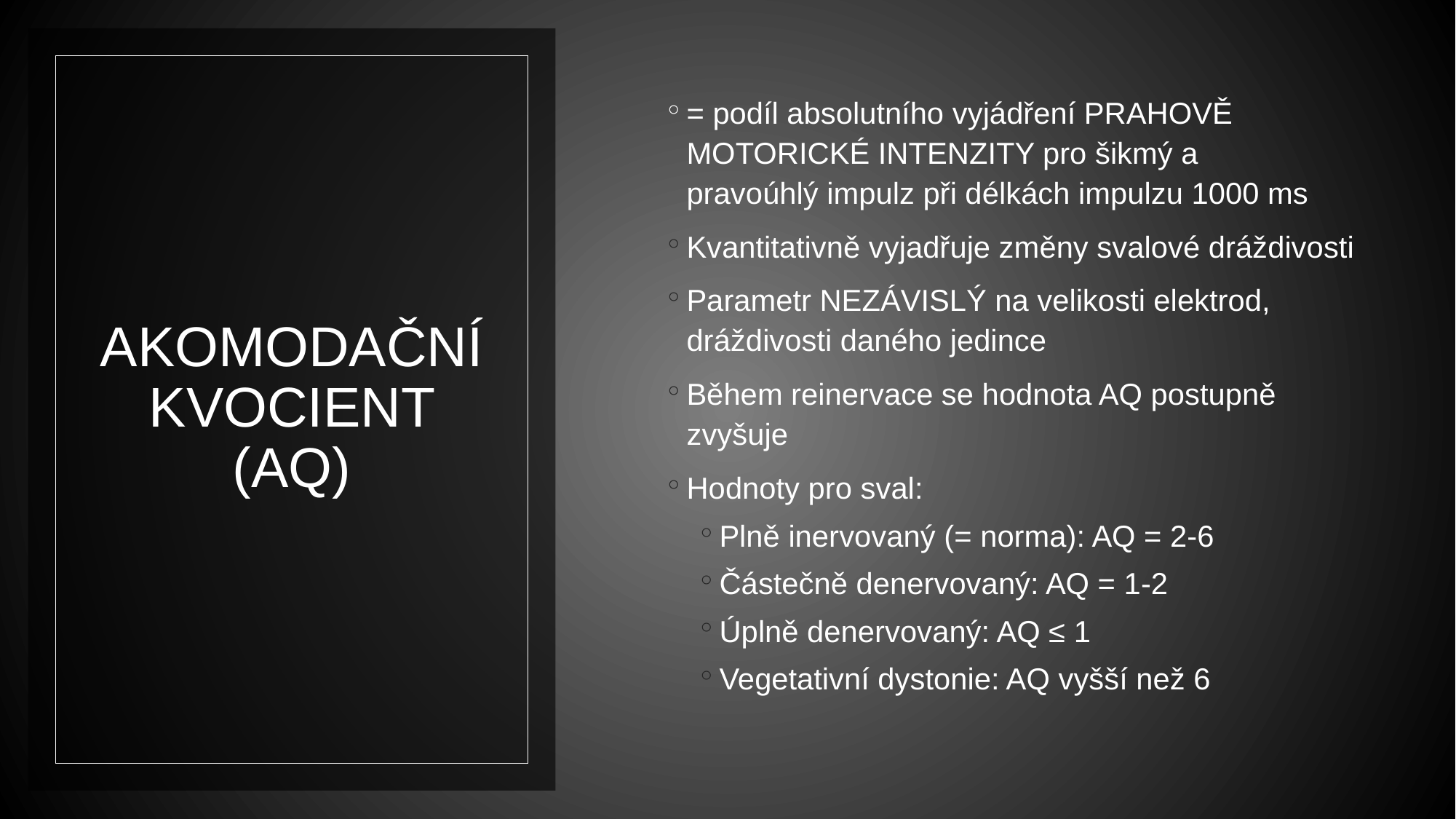

= podíl absolutního vyjádření PRAHOVĚ MOTORICKÉ INTENZITY pro šikmý a pravoúhlý impulz při délkách impulzu 1000 ms
Kvantitativně vyjadřuje změny svalové dráždivosti
Parametr NEZÁVISLÝ na velikosti elektrod, dráždivosti daného jedince
Během reinervace se hodnota AQ postupně zvyšuje
Hodnoty pro sval:
Plně inervovaný (= norma): AQ = 2-6
Částečně denervovaný: AQ = 1-2
Úplně denervovaný: AQ ≤ 1
Vegetativní dystonie: AQ vyšší než 6

# AKOMODAČNÍ KVOCIENT (AQ)